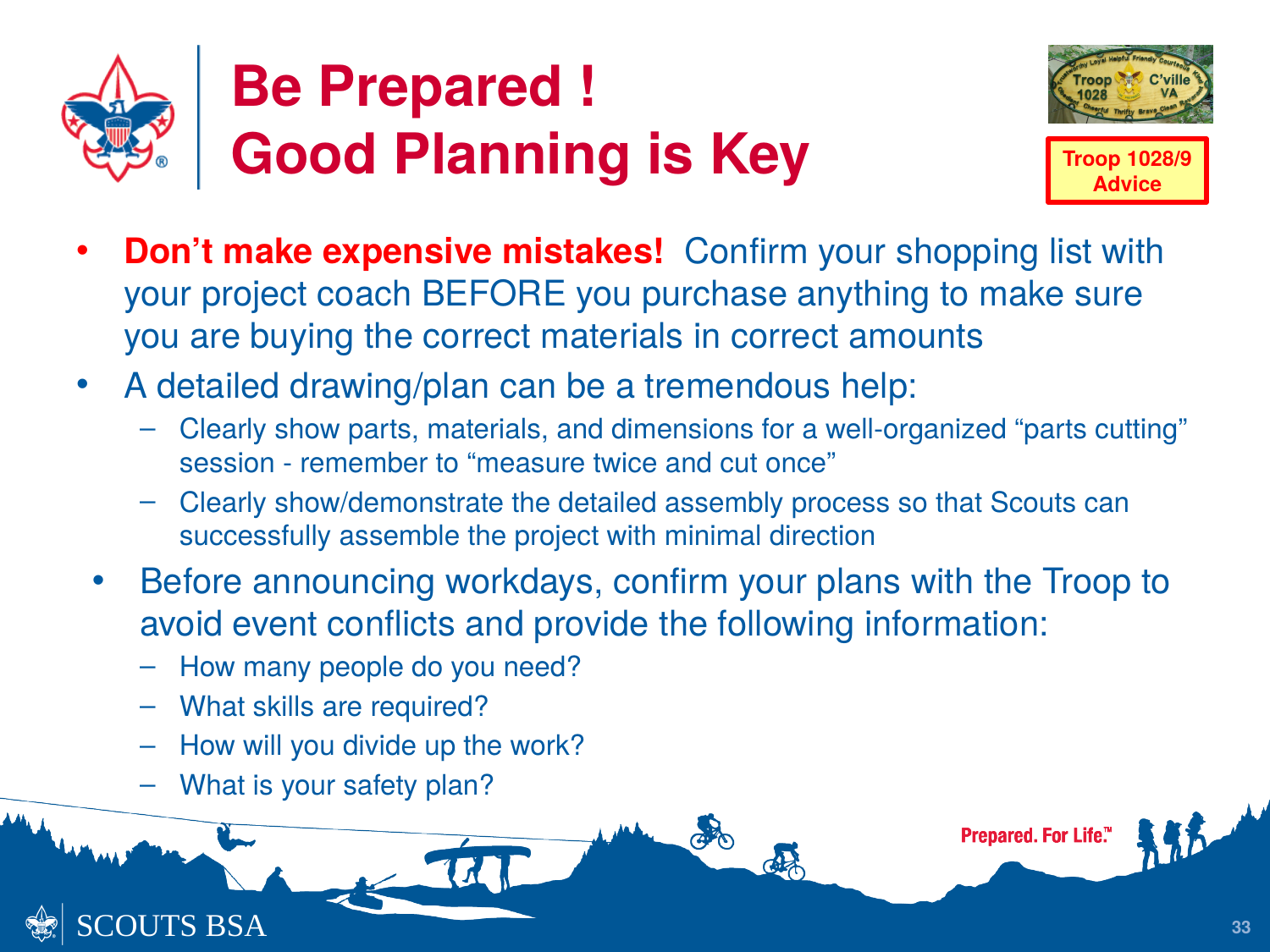

# Be Prepared ! Good Planning is Key
Don’t make expensive mistakes!  Confirm your shopping list with your project coach BEFORE you purchase anything to make sure you are buying the correct materials in correct amounts
A detailed drawing/plan can be a tremendous help:
Clearly show parts, materials, and dimensions for a well-organized “parts cutting” session - remember to “measure twice and cut once”
Clearly show/demonstrate the detailed assembly process so that Scouts can successfully assemble the project with minimal direction
Before announcing workdays, confirm your plans with the Troop to avoid event conflicts and provide the following information:
How many people do you need?
What skills are required?
How will you divide up the work?
What is your safety plan?
33